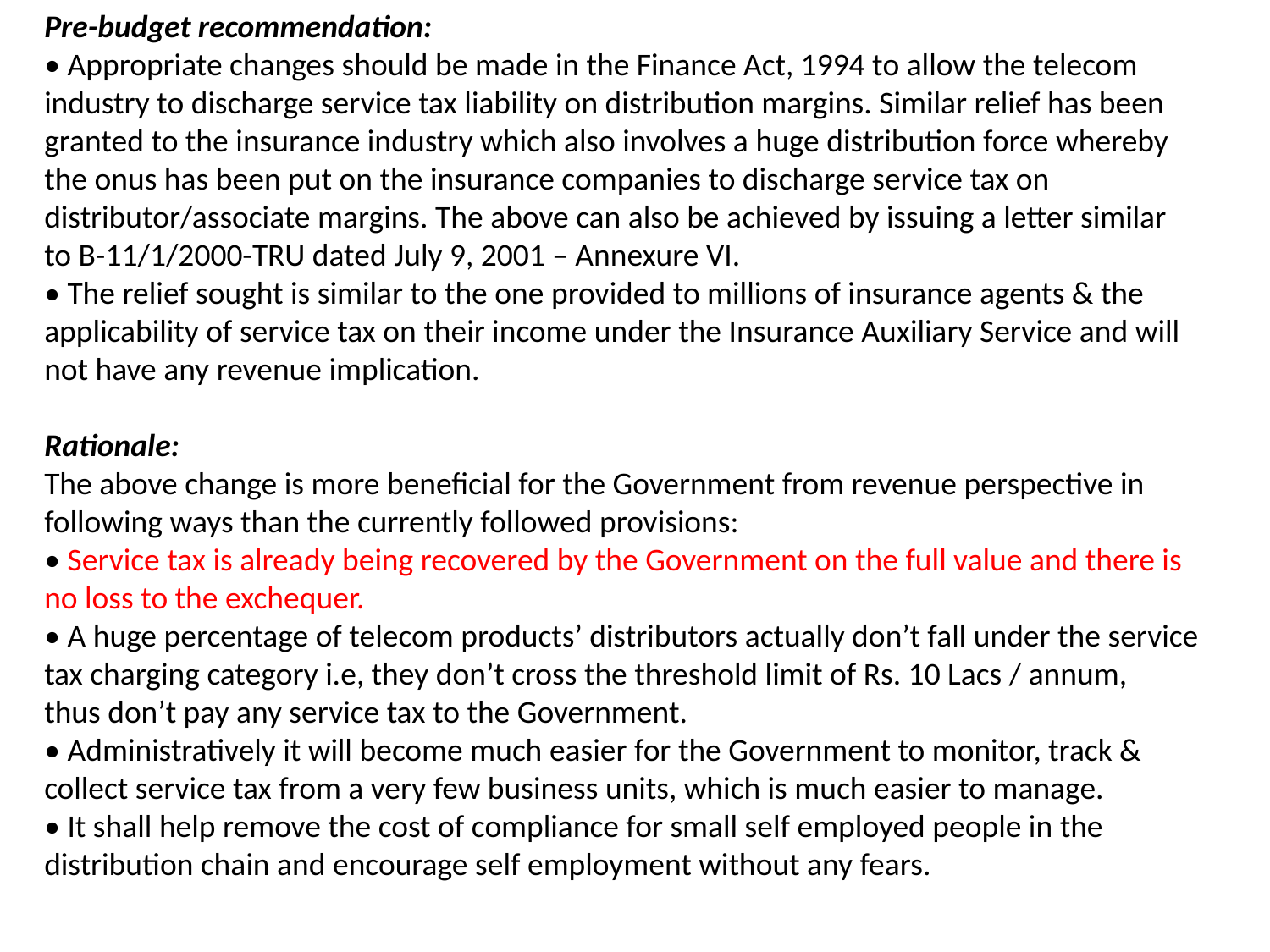

Pre-budget recommendation:
• Appropriate changes should be made in the Finance Act, 1994 to allow the telecom
industry to discharge service tax liability on distribution margins. Similar relief has been
granted to the insurance industry which also involves a huge distribution force whereby
the onus has been put on the insurance companies to discharge service tax on
distributor/associate margins. The above can also be achieved by issuing a letter similar
to B-11/1/2000-TRU dated July 9, 2001 – Annexure VI.
• The relief sought is similar to the one provided to millions of insurance agents & the
applicability of service tax on their income under the Insurance Auxiliary Service and will
not have any revenue implication.

Rationale:
The above change is more beneficial for the Government from revenue perspective in
following ways than the currently followed provisions:
• Service tax is already being recovered by the Government on the full value and there is
no loss to the exchequer.
• A huge percentage of telecom products’ distributors actually don’t fall under the service
tax charging category i.e, they don’t cross the threshold limit of Rs. 10 Lacs / annum,
thus don’t pay any service tax to the Government.
• Administratively it will become much easier for the Government to monitor, track &
collect service tax from a very few business units, which is much easier to manage.
• It shall help remove the cost of compliance for small self employed people in the
distribution chain and encourage self employment without any fears.